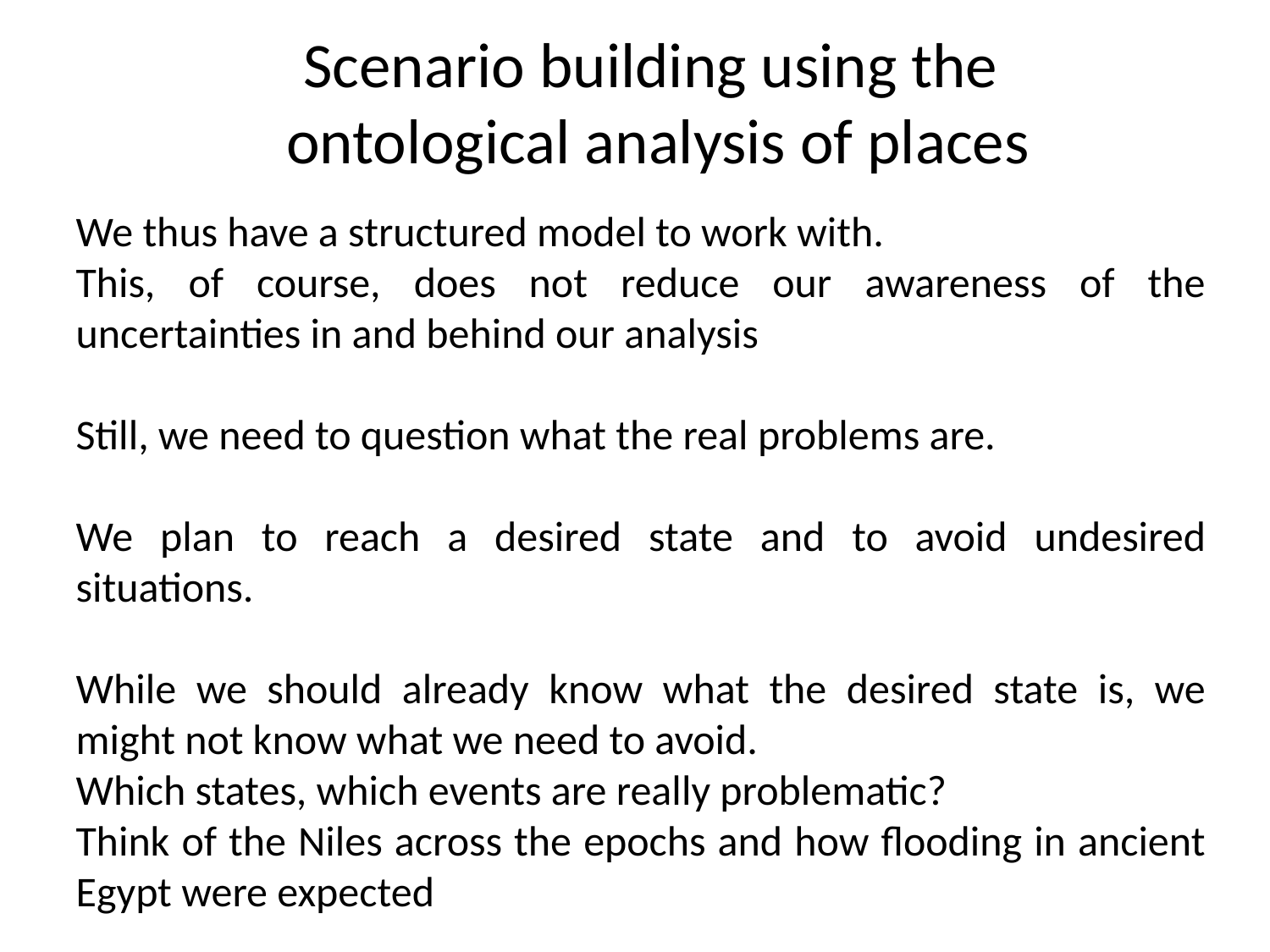

# Scenario building using the ontological analysis of places
We thus have a structured model to work with.
This, of course, does not reduce our awareness of the uncertainties in and behind our analysis

Still, we need to question what the real problems are.

We plan to reach a desired state and to avoid undesired situations.

While we should already know what the desired state is, we might not know what we need to avoid.
Which states, which events are really problematic?
Think of the Niles across the epochs and how flooding in ancient Egypt were expected